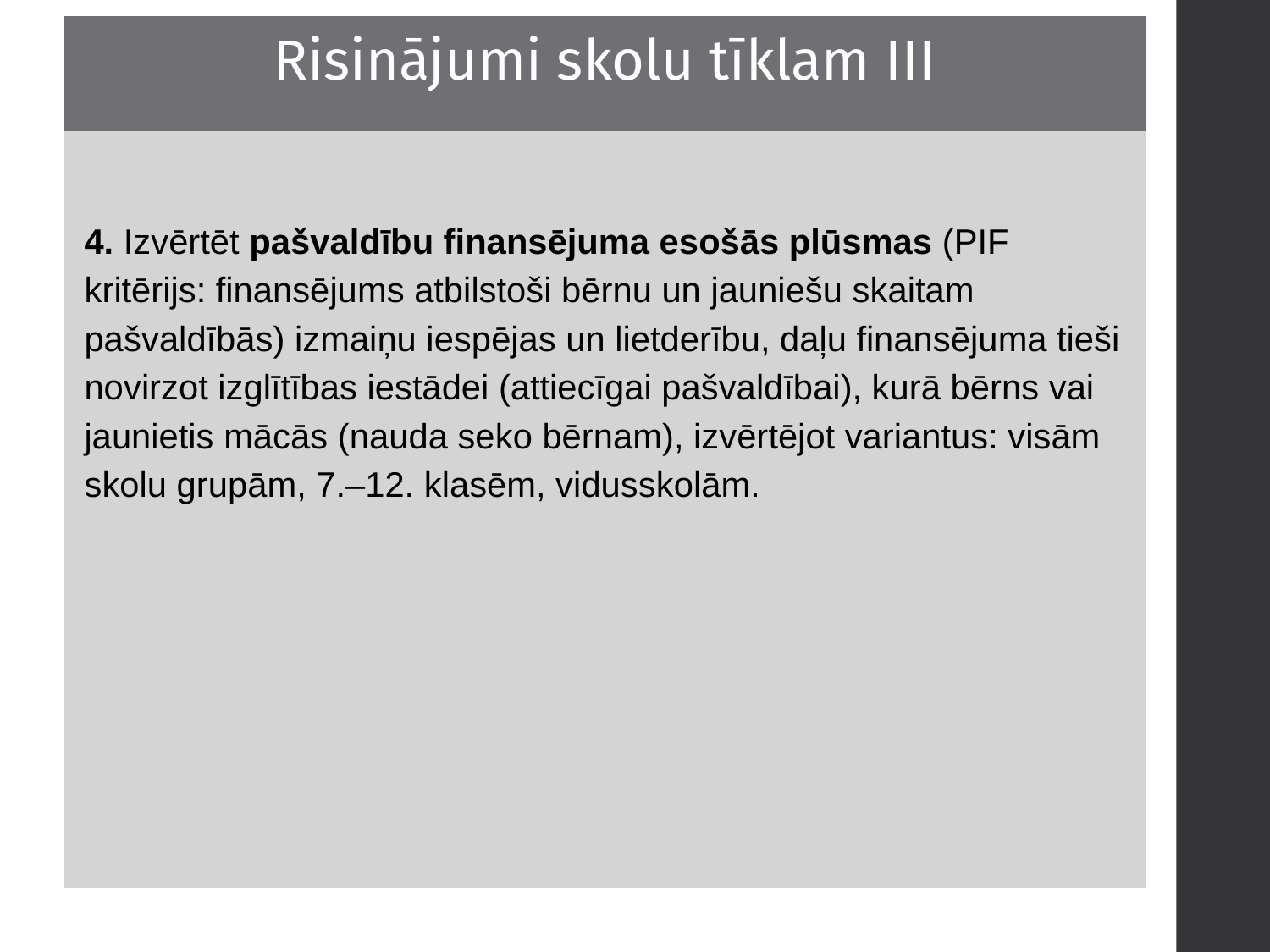

Risinājumi skolu tīklam III

4. Izvērtēt pašvaldību finansējuma esošās plūsmas (PIF kritērijs: finansējums atbilstoši bērnu un jauniešu skaitam pašvaldībās) izmaiņu iespējas un lietderību, daļu finansējuma tieši novirzot izglītības iestādei (attiecīgai pašvaldībai), kurā bērns vai jaunietis mācās (nauda seko bērnam), izvērtējot variantus: visām skolu grupām, 7.–12. klasēm, vidusskolām.